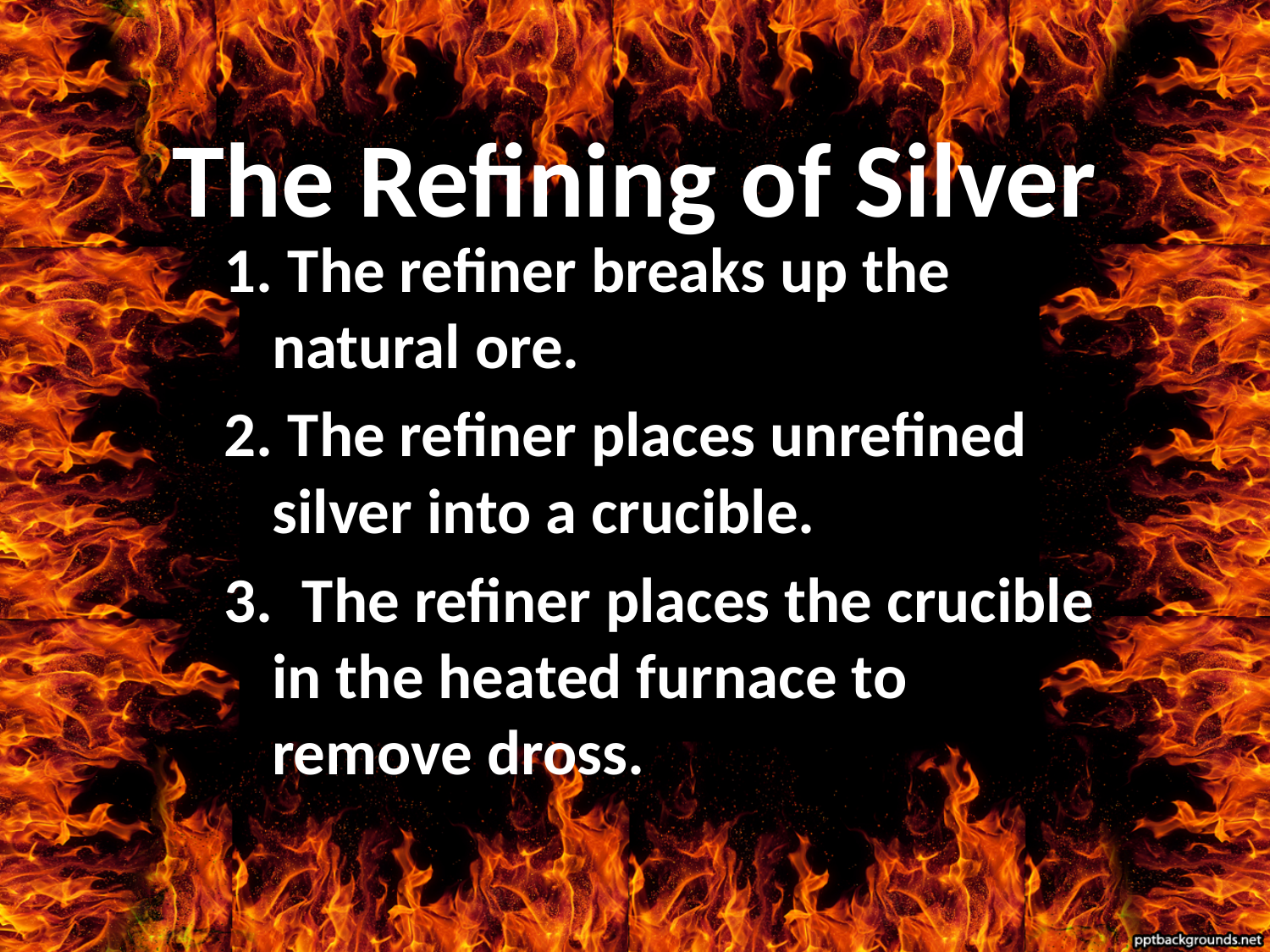

# The Refining of Silver
1. The refiner breaks up the natural ore.
2. The refiner places unrefined silver into a crucible.
3.  The refiner places the crucible in the heated furnace to remove dross.